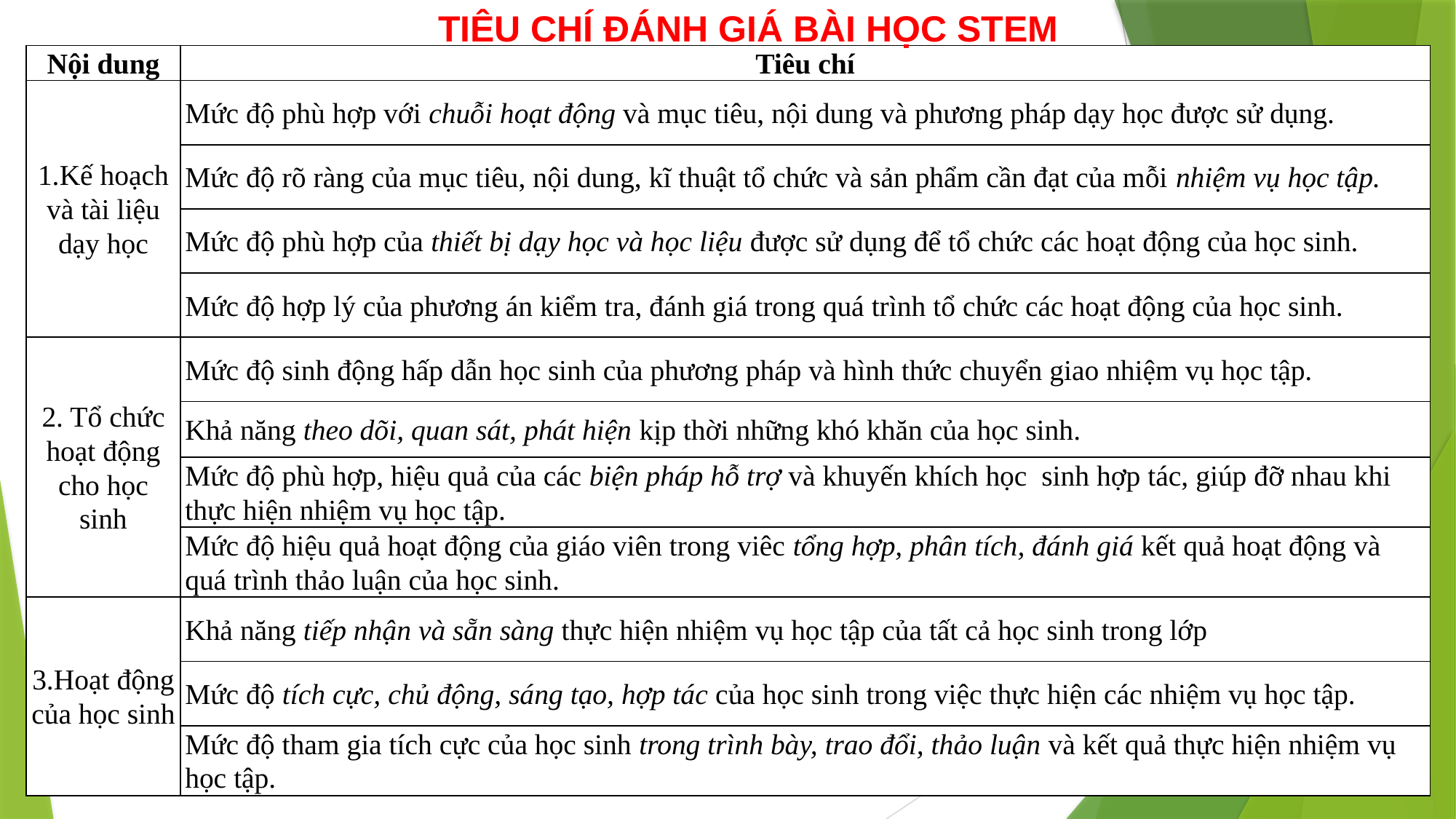

TIÊU CHÍ ĐÁNH GIÁ BÀI HỌC STEM
| Nội dung | Tiêu chí |
| --- | --- |
| 1.Kế hoạch và tài liệu dạy học | Mức độ phù hợp với chuỗi hoạt động và mục tiêu, nội dung và phương pháp dạy học được sử dụng. |
|  | Mức độ rõ ràng của mục tiêu, nội dung, kĩ thuật tổ chức và sản phẩm cần đạt của mỗi nhiệm vụ học tập. |
|  | Mức độ phù hợp của thiết bị dạy học và học liệu được sử dụng để tổ chức các hoạt động của học sinh. |
|  | Mức độ hợp lý của phương án kiểm tra, đánh giá trong quá trình tổ chức các hoạt động của học sinh. |
| 2. Tổ chức hoạt động cho học sinh | Mức độ sinh động hấp dẫn học sinh của phương pháp và hình thức chuyển giao nhiệm vụ học tập. |
|  | Khả năng theo dõi, quan sát, phát hiện kịp thời những khó khăn của học sinh. |
|  | Mức độ phù hợp, hiệu quả của các biện pháp hỗ trợ và khuyến khích học sinh hợp tác, giúp đỡ nhau khi thực hiện nhiệm vụ học tập. |
|  | Mức độ hiệu quả hoạt động của giáo viên trong viêc tổng hợp, phân tích, đánh giá kết quả hoạt động và quá trình thảo luận của học sinh. |
| 3.Hoạt động của học sinh | Khả năng tiếp nhận và sẵn sàng thực hiện nhiệm vụ học tập của tất cả học sinh trong lớp |
|  | Mức độ tích cực, chủ động, sáng tạo, hợp tác của học sinh trong việc thực hiện các nhiệm vụ học tập. |
|  | Mức độ tham gia tích cực của học sinh trong trình bày, trao đổi, thảo luận và kết quả thực hiện nhiệm vụ học tập. |